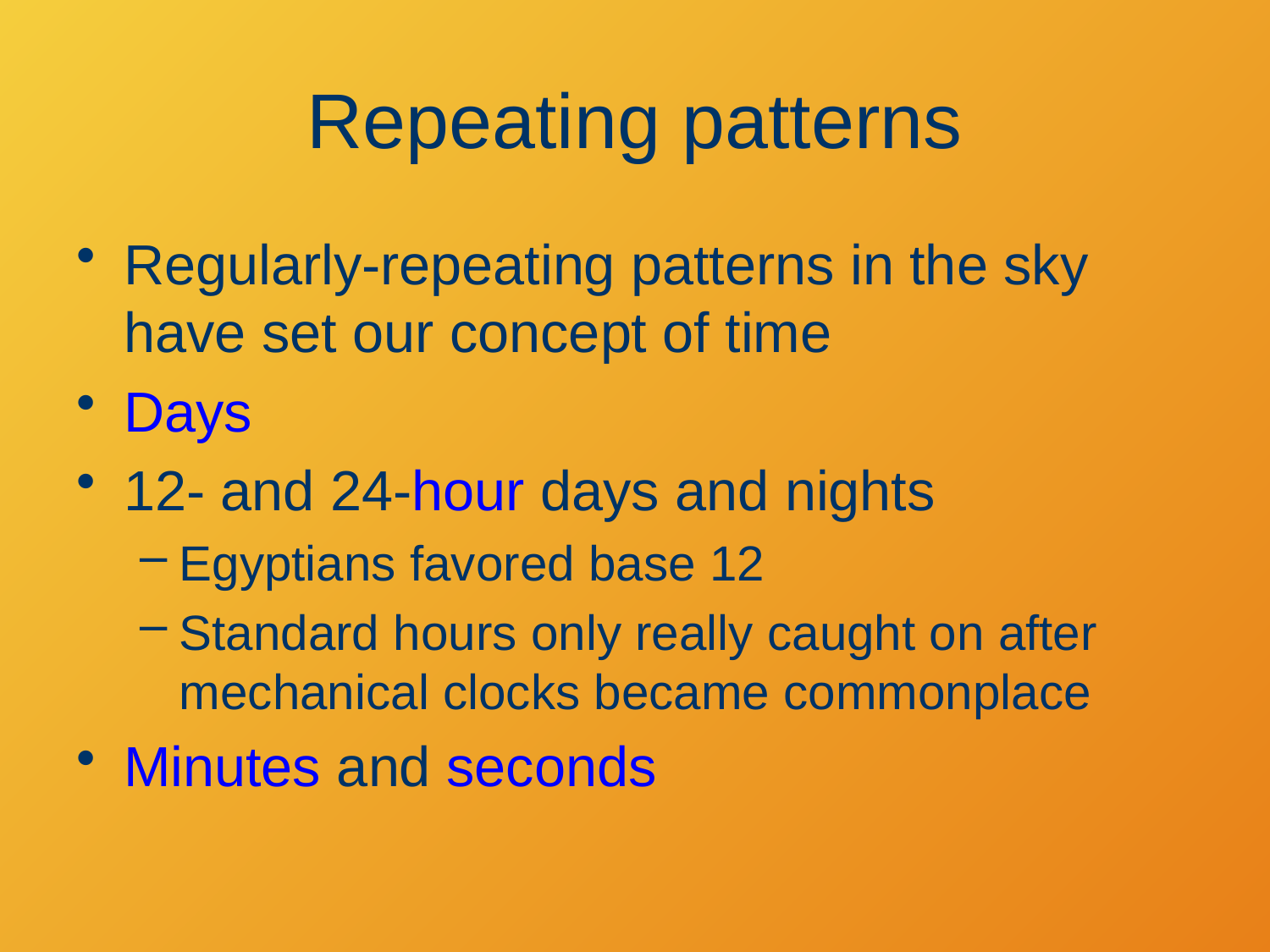

# Repeating patterns
Regularly-repeating patterns in the sky have set our concept of time
Days
12- and 24-hour days and nights
Egyptians favored base 12
Standard hours only really caught on after mechanical clocks became commonplace
Minutes and seconds